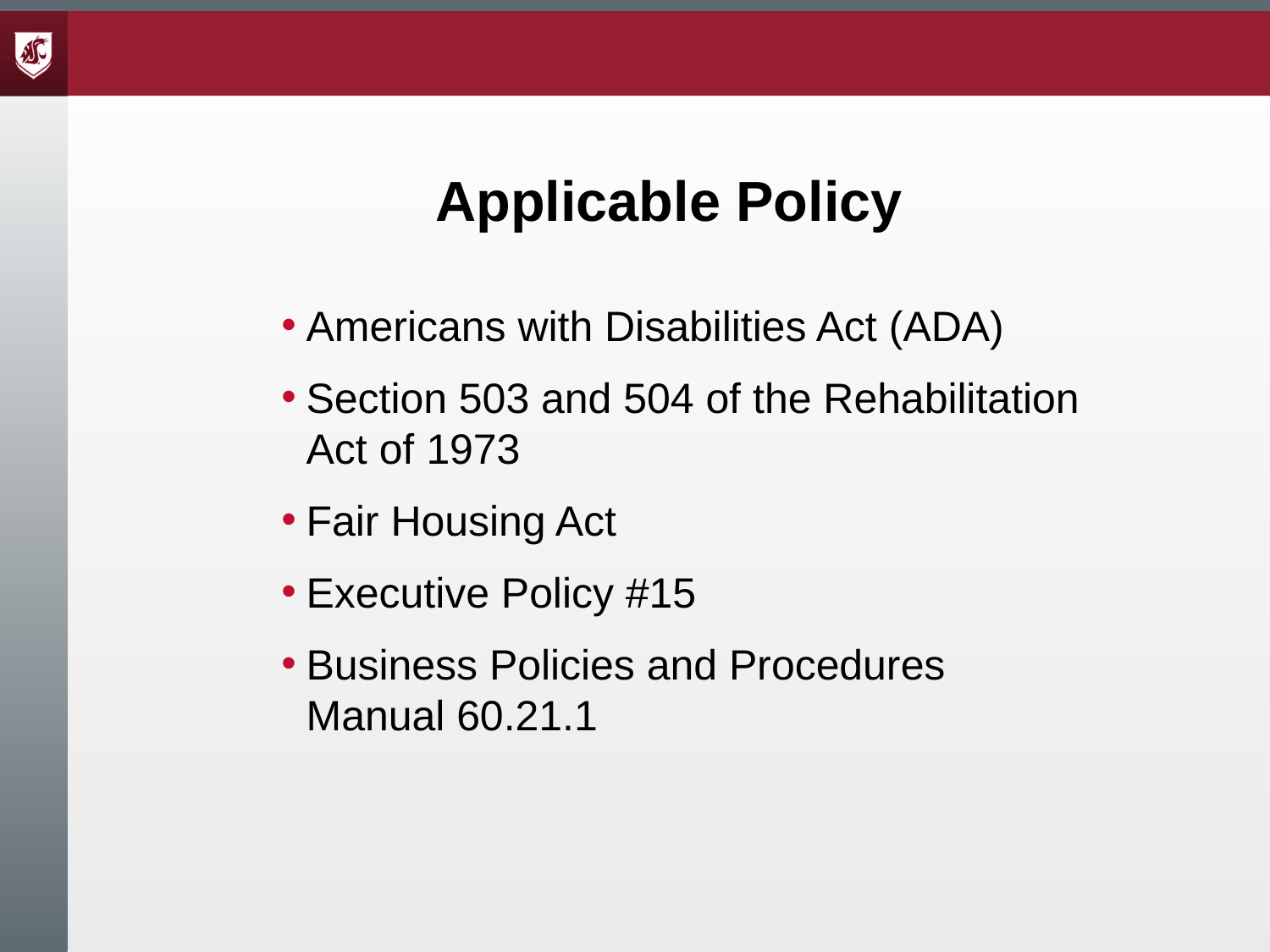

# Applicable Policy
Americans with Disabilities Act (ADA)
Section 503 and 504 of the Rehabilitation Act of 1973
Fair Housing Act
Executive Policy #15
Business Policies and Procedures Manual 60.21.1